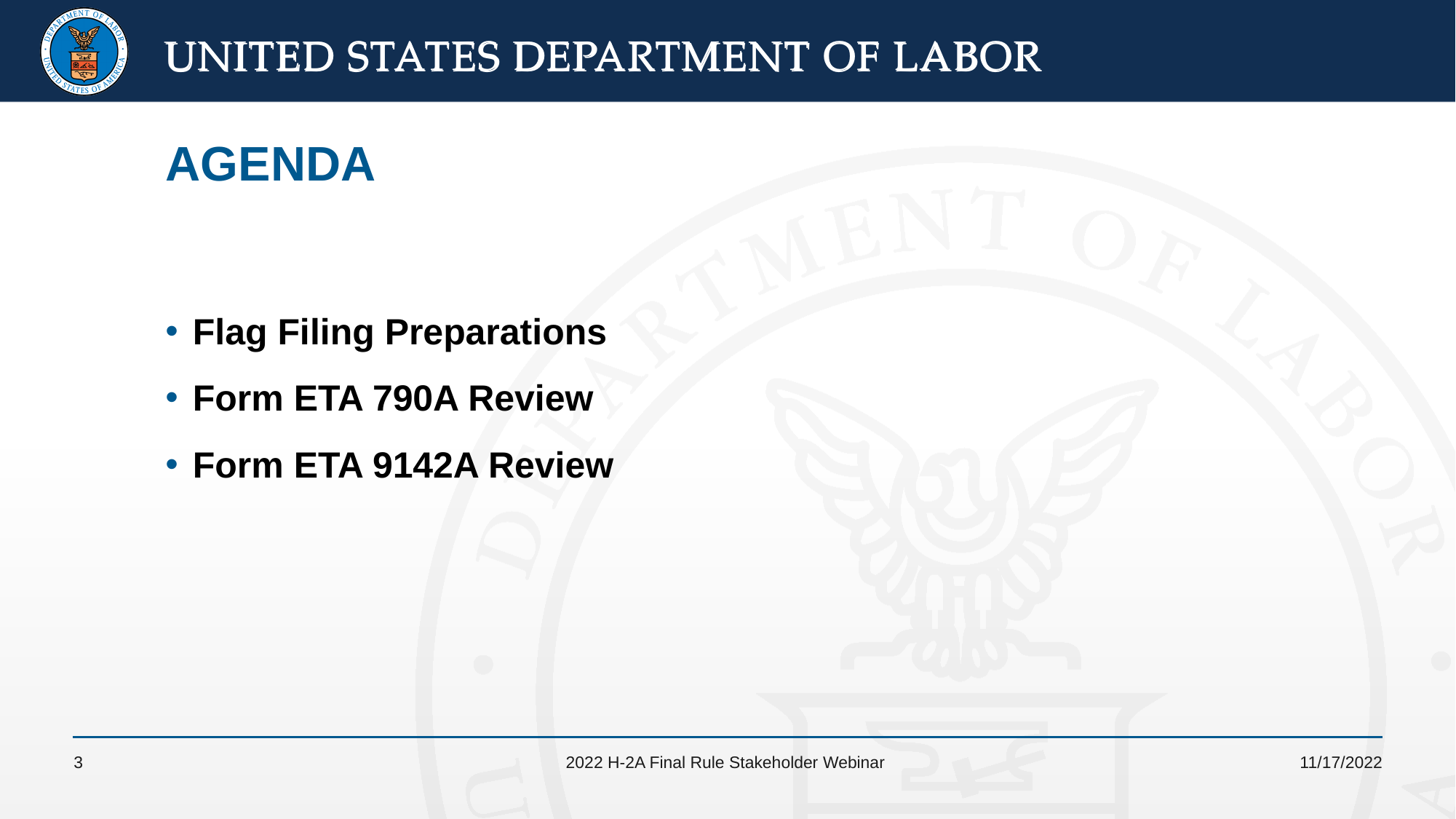

# AGENDA

Flag Filing Preparations
Form ETA 790A Review
Form ETA 9142A Review

3
2022 H-2A Final Rule Stakeholder Webinar
11/17/2022